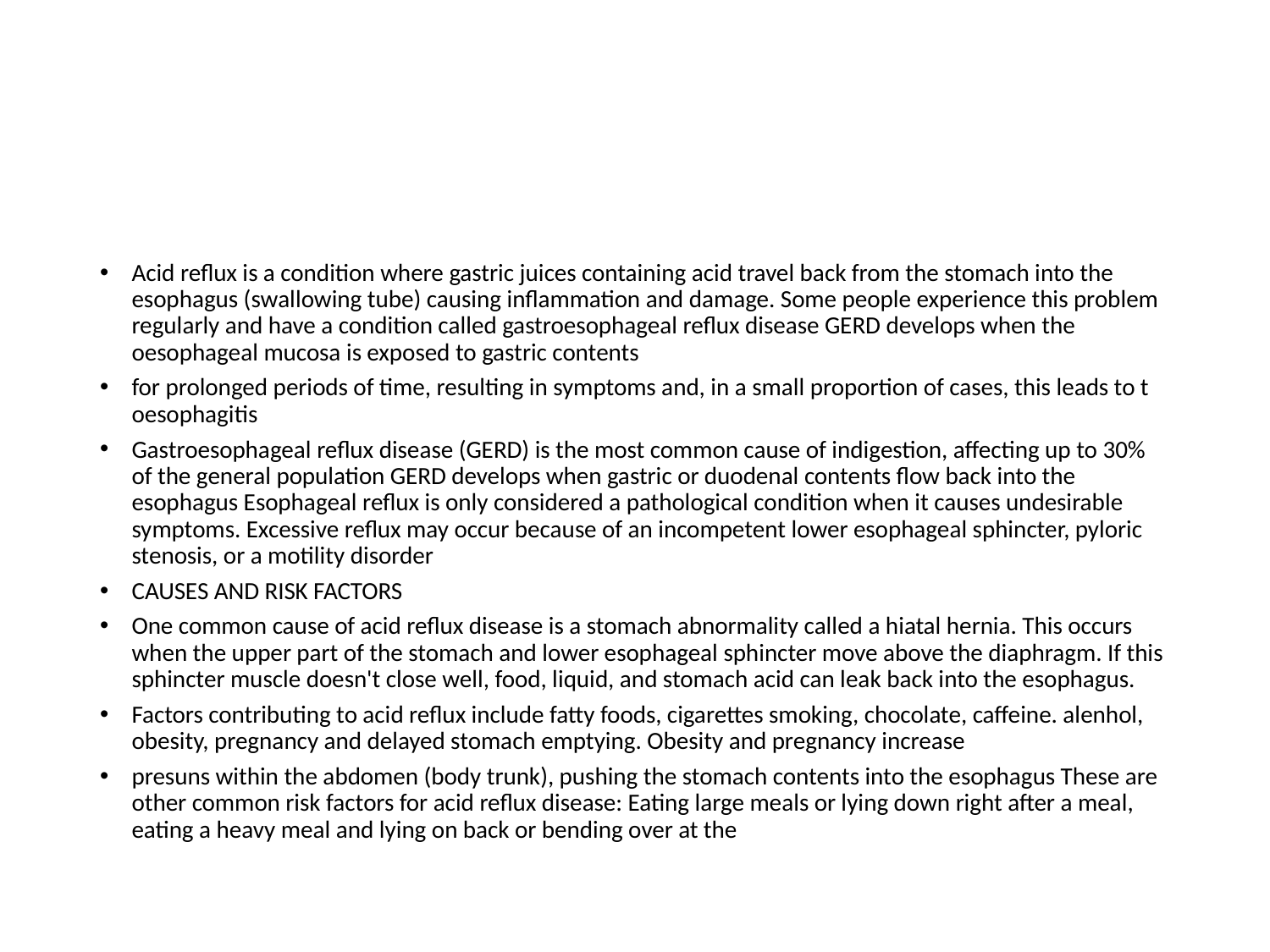

#
Acid reflux is a condition where gastric juices containing acid travel back from the stomach into the esophagus (swallowing tube) causing inflammation and damage. Some people experience this problem regularly and have a condition called gastroesophageal reflux disease GERD develops when the oesophageal mucosa is exposed to gastric contents
for prolonged periods of time, resulting in symptoms and, in a small proportion of cases, this leads to t oesophagitis
Gastroesophageal reflux disease (GERD) is the most common cause of indigestion, affecting up to 30% of the general population GERD develops when gastric or duodenal contents flow back into the esophagus Esophageal reflux is only considered a pathological condition when it causes undesirable symptoms. Excessive reflux may occur because of an incompetent lower esophageal sphincter, pyloric stenosis, or a motility disorder
CAUSES AND RISK FACTORS
One common cause of acid reflux disease is a stomach abnormality called a hiatal hernia. This occurs when the upper part of the stomach and lower esophageal sphincter move above the diaphragm. If this sphincter muscle doesn't close well, food, liquid, and stomach acid can leak back into the esophagus.
Factors contributing to acid reflux include fatty foods, cigarettes smoking, chocolate, caffeine. alenhol, obesity, pregnancy and delayed stomach emptying. Obesity and pregnancy increase
presuns within the abdomen (body trunk), pushing the stomach contents into the esophagus These are other common risk factors for acid reflux disease: Eating large meals or lying down right after a meal, eating a heavy meal and lying on back or bending over at the